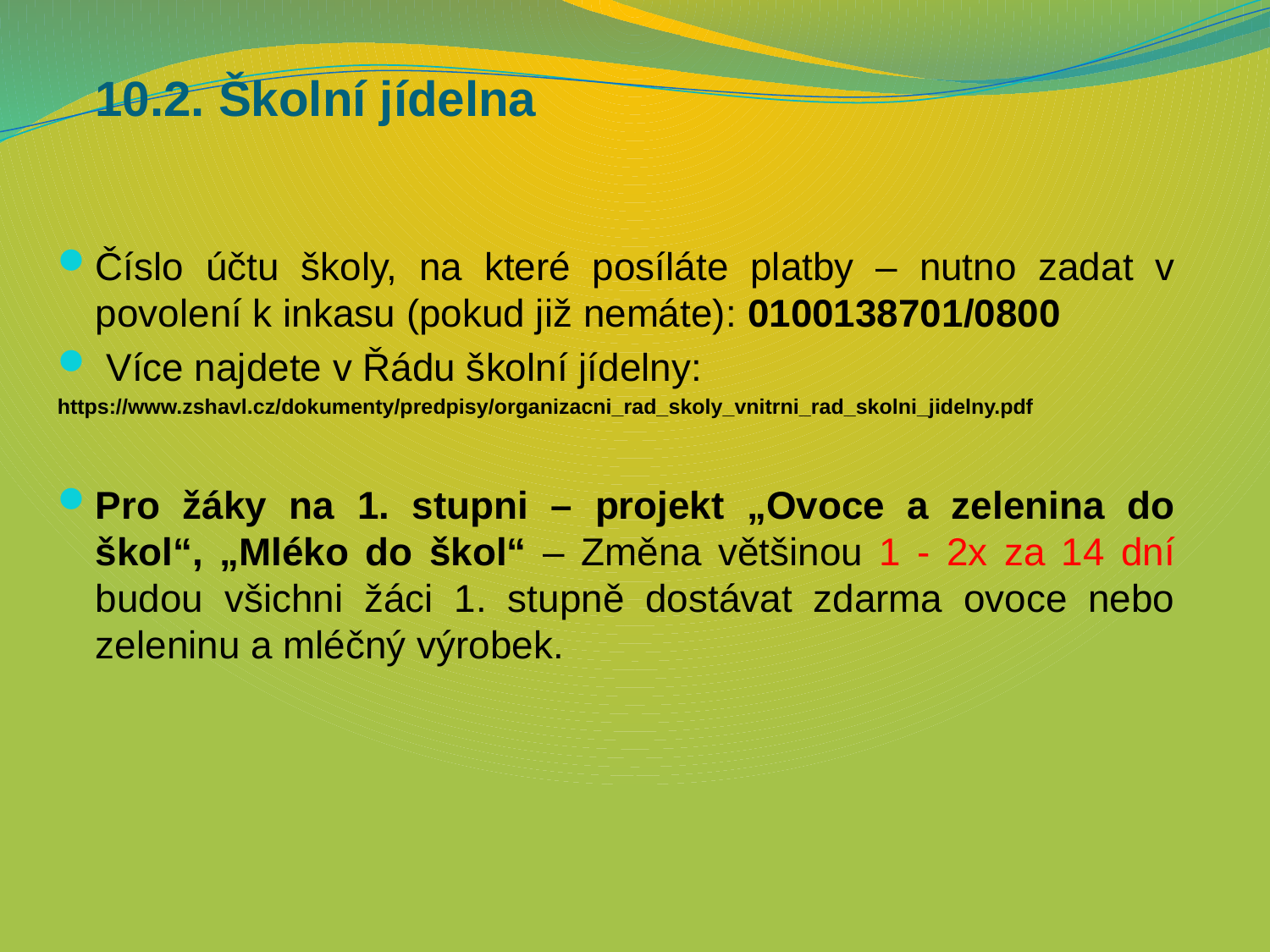

# 10.2. Školní jídelna

Číslo účtu školy, na které posíláte platby – nutno zadat v povolení k inkasu (pokud již nemáte): 0100138701/0800
 Více najdete v Řádu školní jídelny:
https://www.zshavl.cz/dokumenty/predpisy/organizacni_rad_skoly_vnitrni_rad_skolni_jidelny.pdf

Pro žáky na 1. stupni – projekt „Ovoce a zelenina do škol“, „Mléko do škol“ – Změna většinou 1 - 2x za 14 dní budou všichni žáci 1. stupně dostávat zdarma ovoce nebo zeleninu a mléčný výrobek.